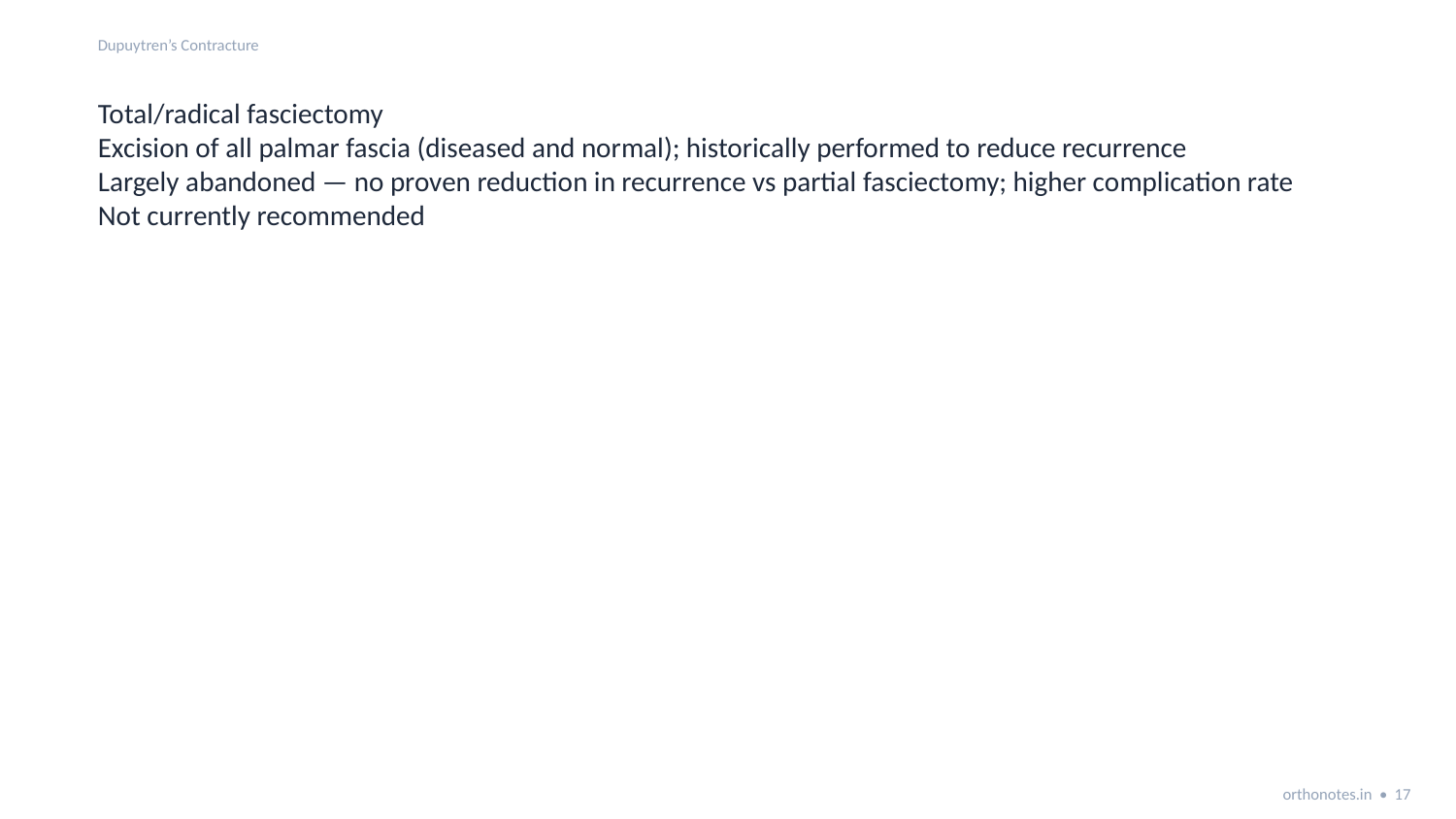

Dupuytren’s Contracture
Total/radical fasciectomy
Excision of all palmar fascia (diseased and normal); historically performed to reduce recurrence
Largely abandoned — no proven reduction in recurrence vs partial fasciectomy; higher complication rate
Not currently recommended
orthonotes.in  •  17